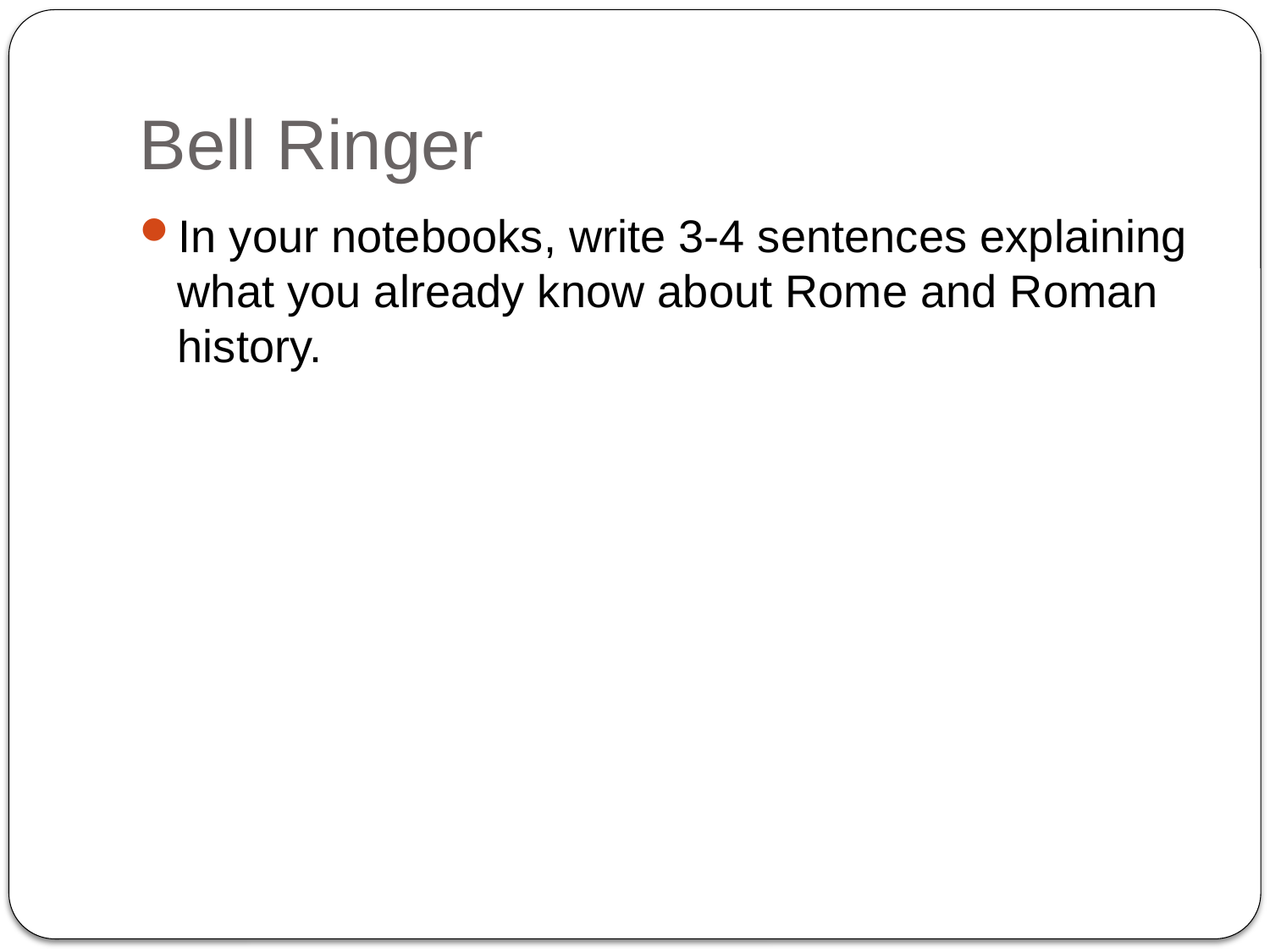

# Bell Ringer
In your notebooks, write 3-4 sentences explaining what you already know about Rome and Roman history.